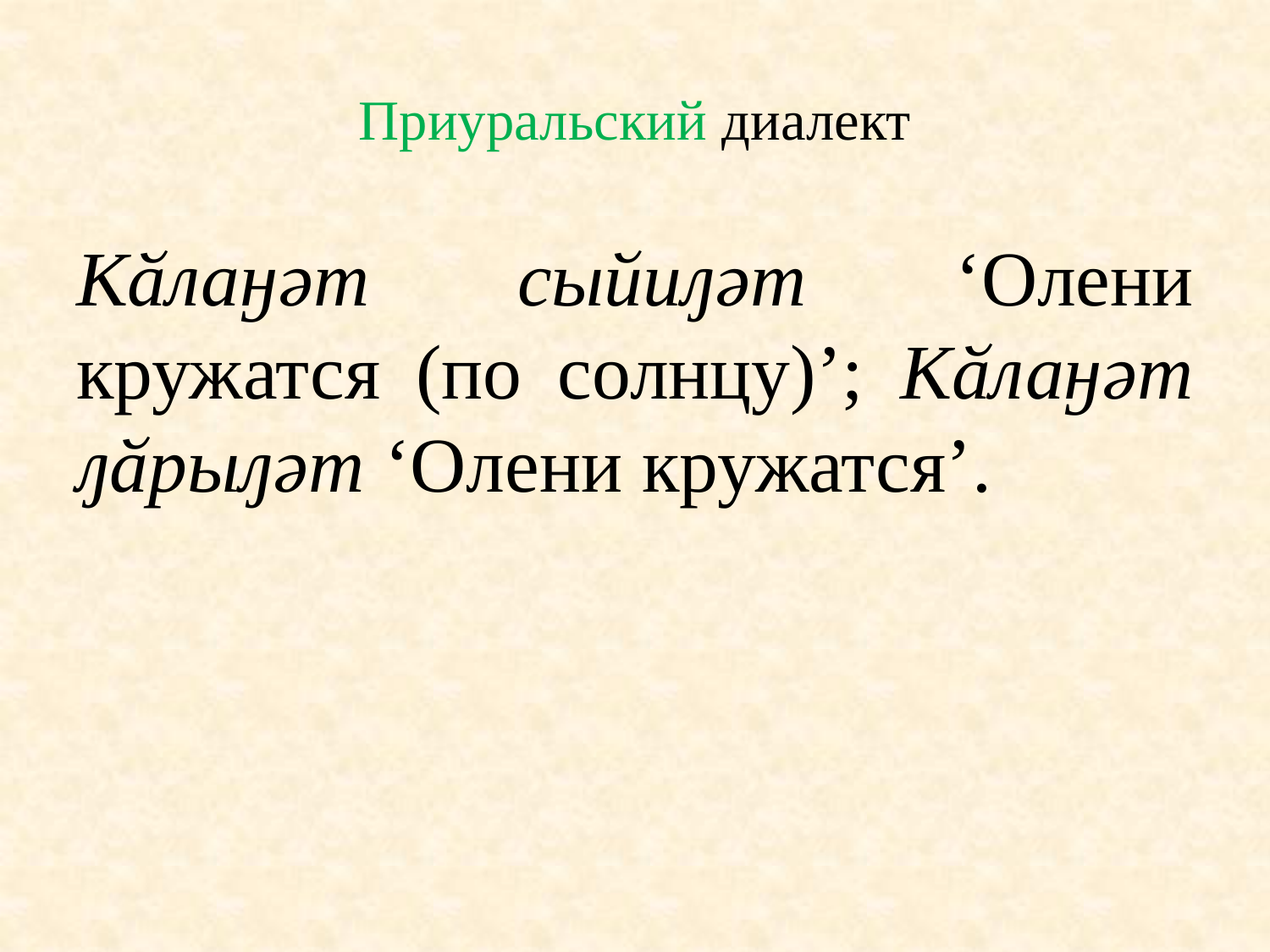

# Приуральский диалект
Кӑлаӈәт сыйиԓәт ‘Олени кружатся (по солнцу)’; Кӑлаӈәт ԓӑрыԓәт ‘Олени кружатся’.